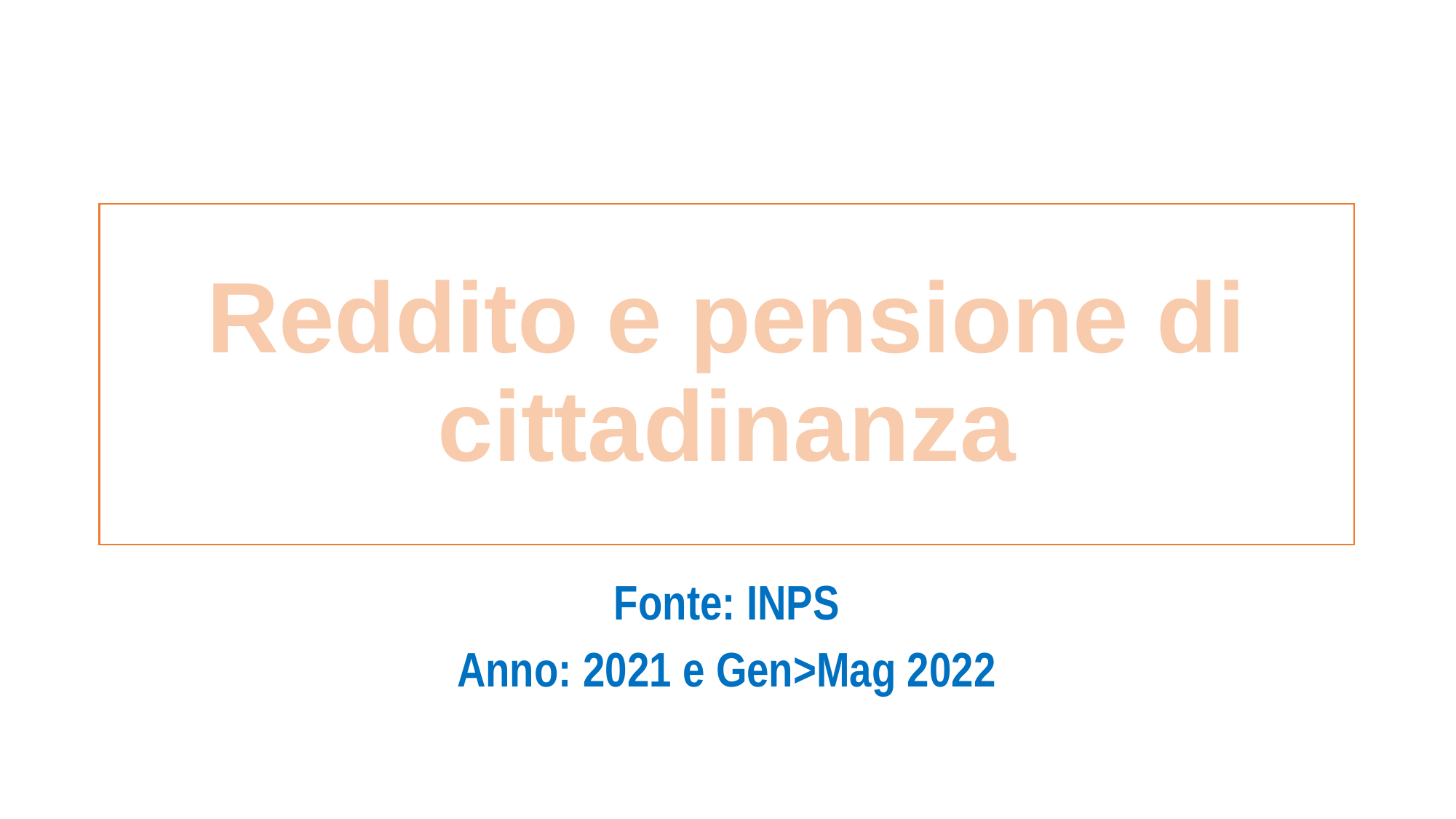

# Reddito e pensione di cittadinanza
Fonte: INPS
Anno: 2021 e Gen>Mag 2022